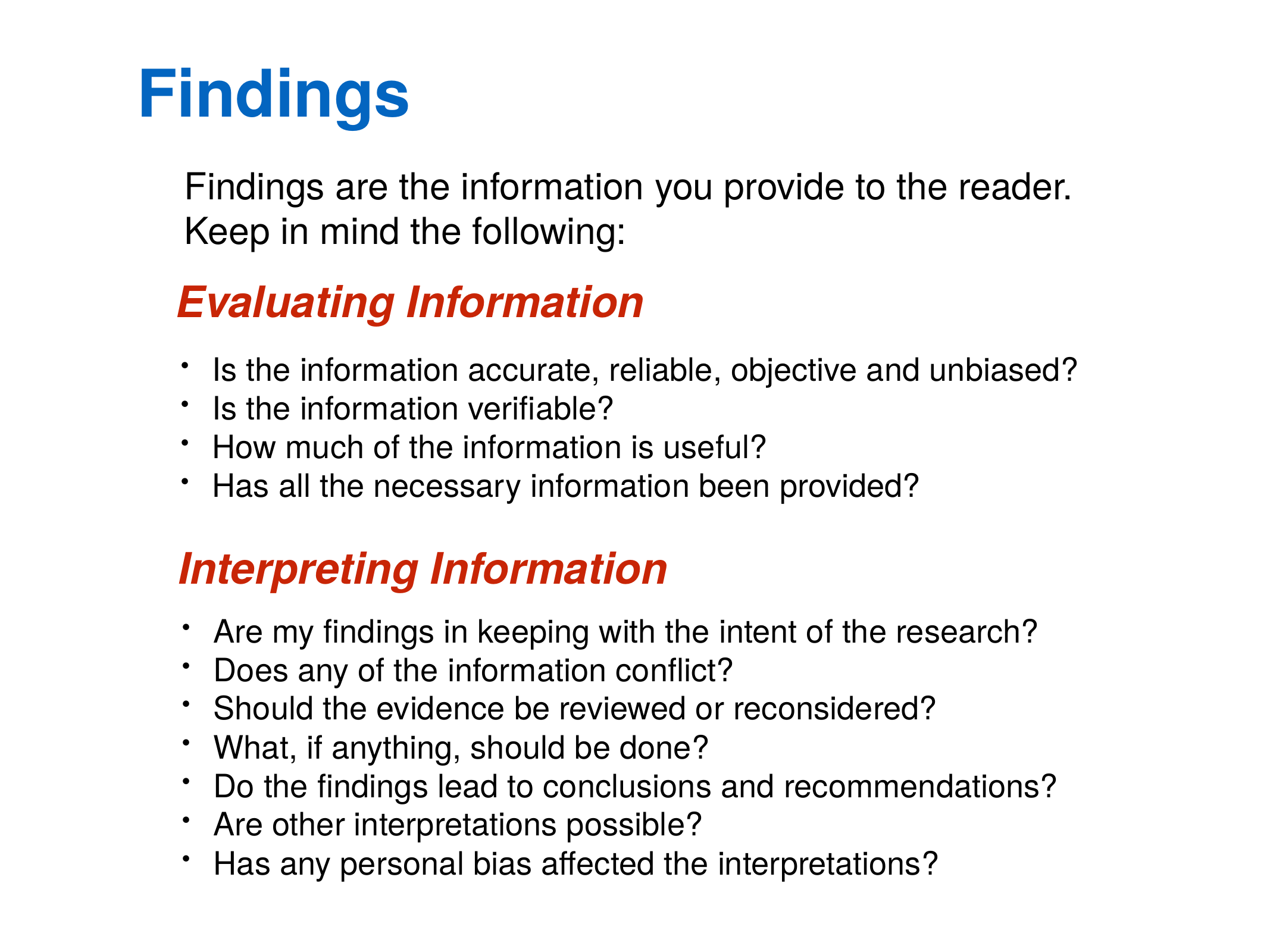

Findings
Findings are the information you provide to the reader.
Keep in mind the following:
Evaluating Information
Is the information accurate, reliable, objective and unbiased?
Is the information verifiable?
How much of the information is useful?
Has all the necessary information been provided?
Interpreting Information
Are my findings in keeping with the intent of the research?
Does any of the information conflict?
Should the evidence be reviewed or reconsidered?
What, if anything, should be done?
Do the findings lead to conclusions and recommendations?
Are other interpretations possible?
Has any personal bias affected the interpretations?
106